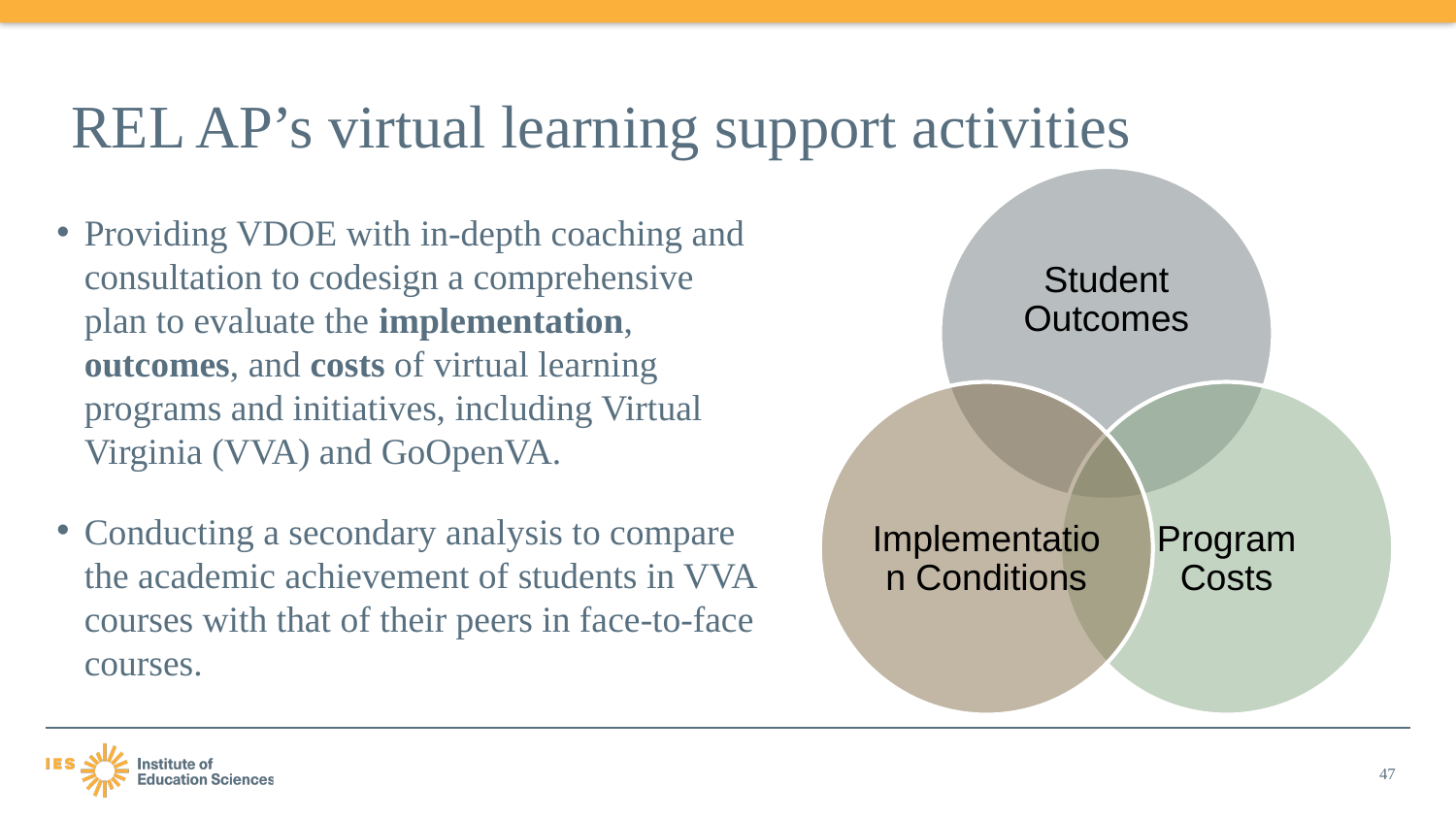

REL AP’s virtual learning support activities
Student Outcomes
Program Costs
Implementation Conditions
Providing VDOE with in-depth coaching and consultation to codesign a comprehensive plan to evaluate the implementation, outcomes, and costs of virtual learning programs and initiatives, including Virtual Virginia (VVA) and GoOpenVA.
Conducting a secondary analysis to compare the academic achievement of students in VVA courses with that of their peers in face-to-face courses.
47